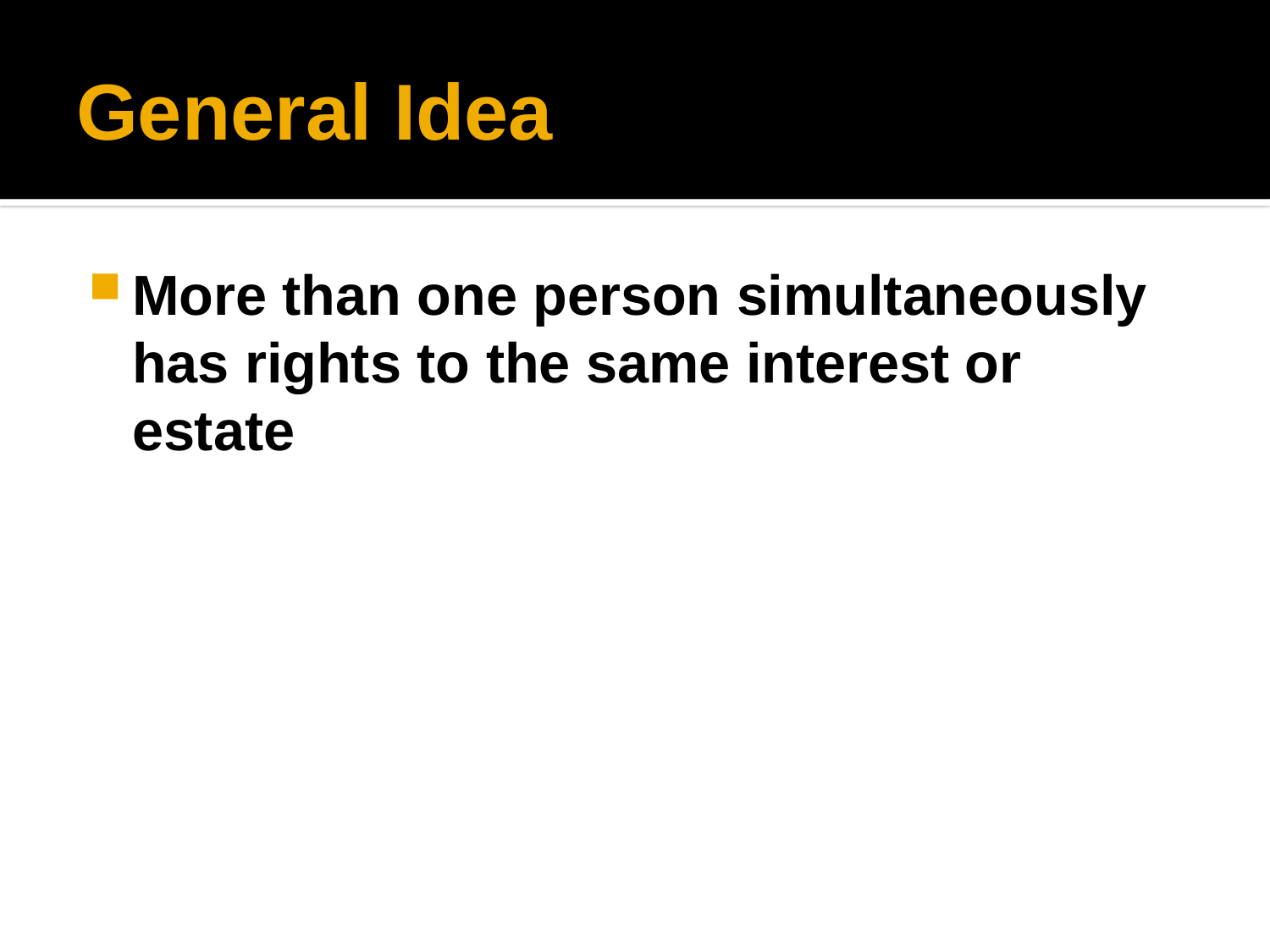

# General Idea
More than one person simultaneously has rights to the same interest or estate